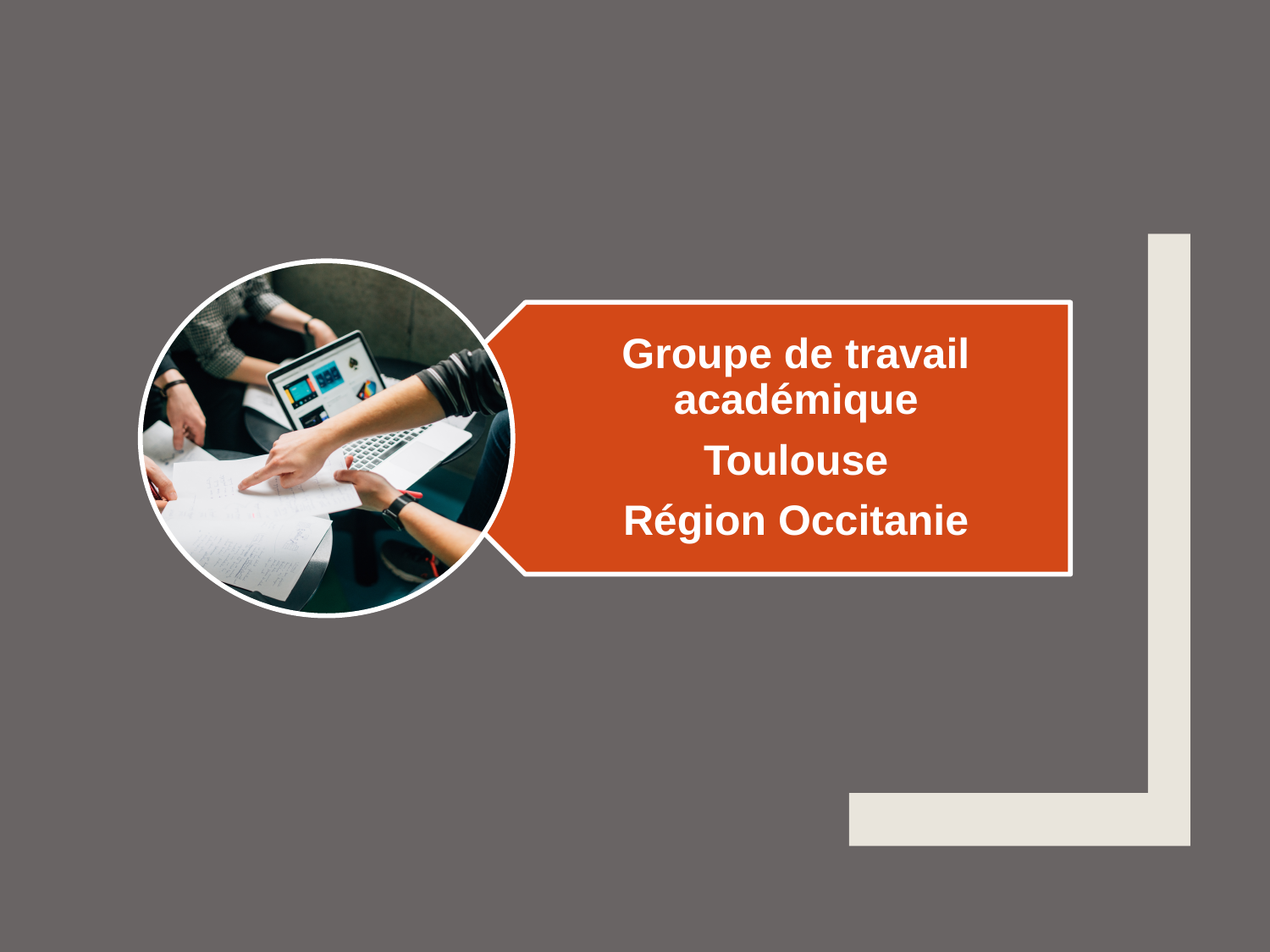

Groupe de travail académique
Toulouse
Région Occitanie